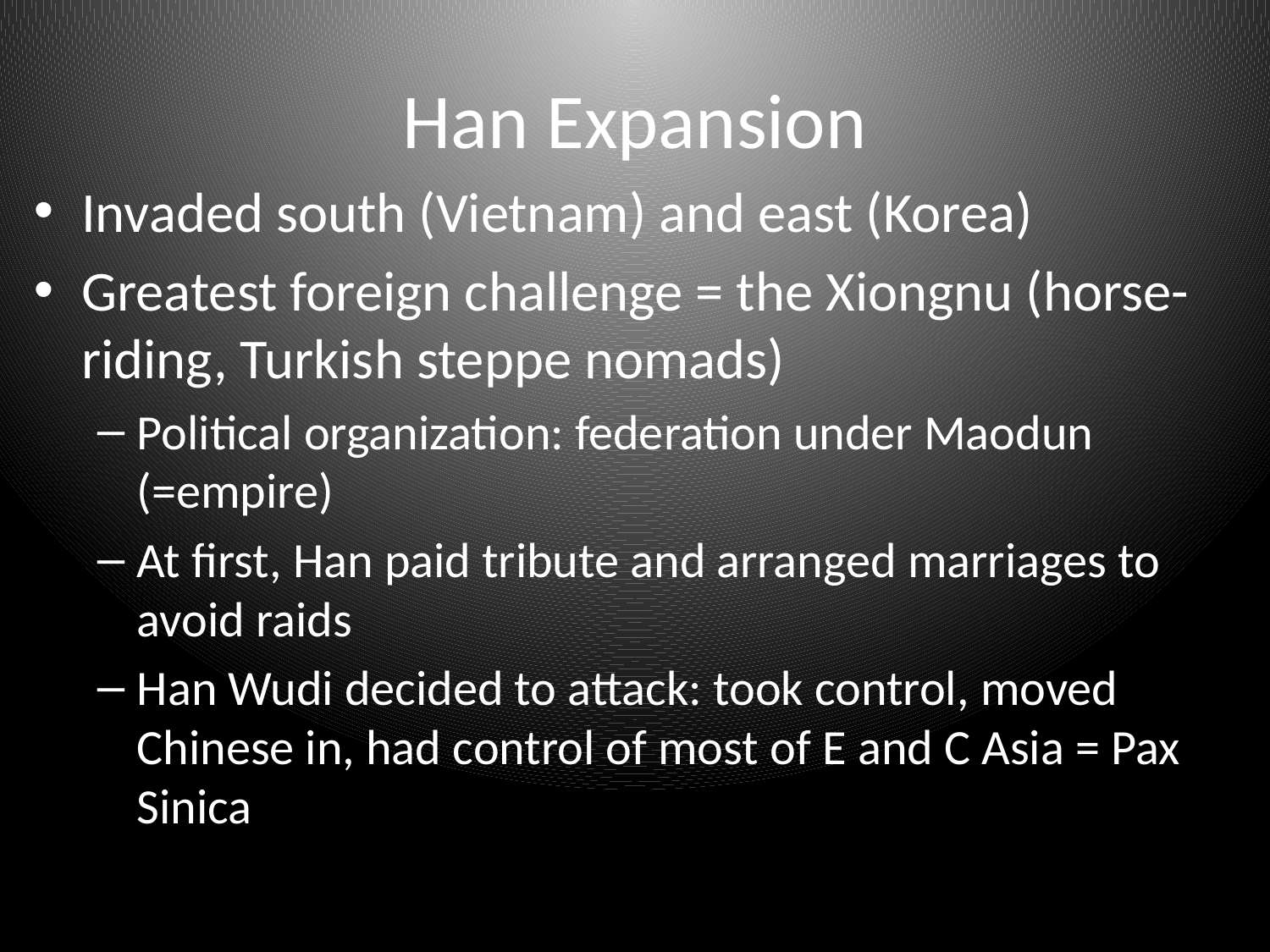

# Han Expansion
Invaded south (Vietnam) and east (Korea)
Greatest foreign challenge = the Xiongnu (horse-riding, Turkish steppe nomads)
Political organization: federation under Maodun (=empire)
At first, Han paid tribute and arranged marriages to avoid raids
Han Wudi decided to attack: took control, moved Chinese in, had control of most of E and C Asia = Pax Sinica